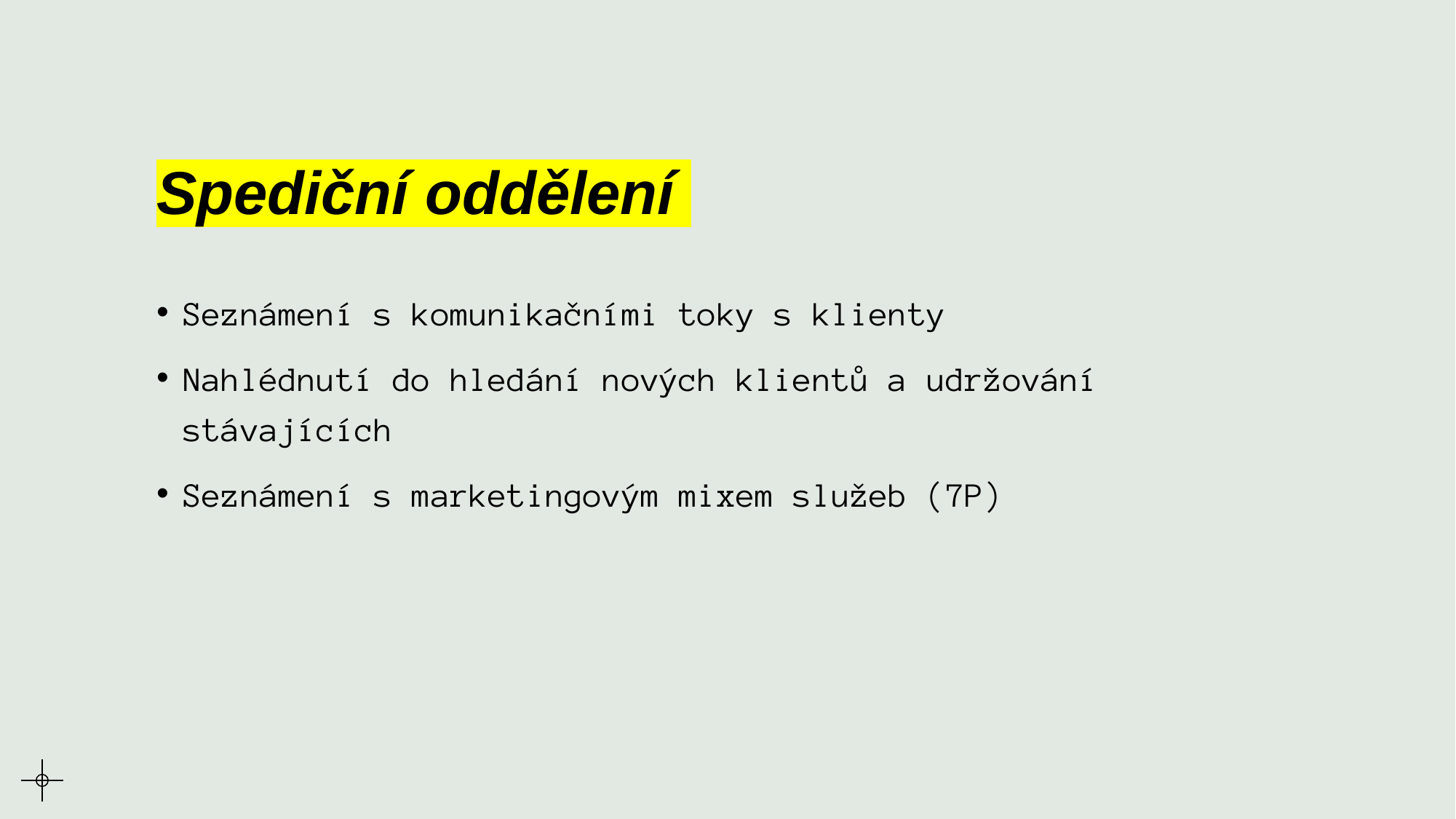

# Spediční oddělení
Seznámení s komunikačními toky s klienty
Nahlédnutí do hledání nových klientů a udržování stávajících
Seznámení s marketingovým mixem služeb (7P)